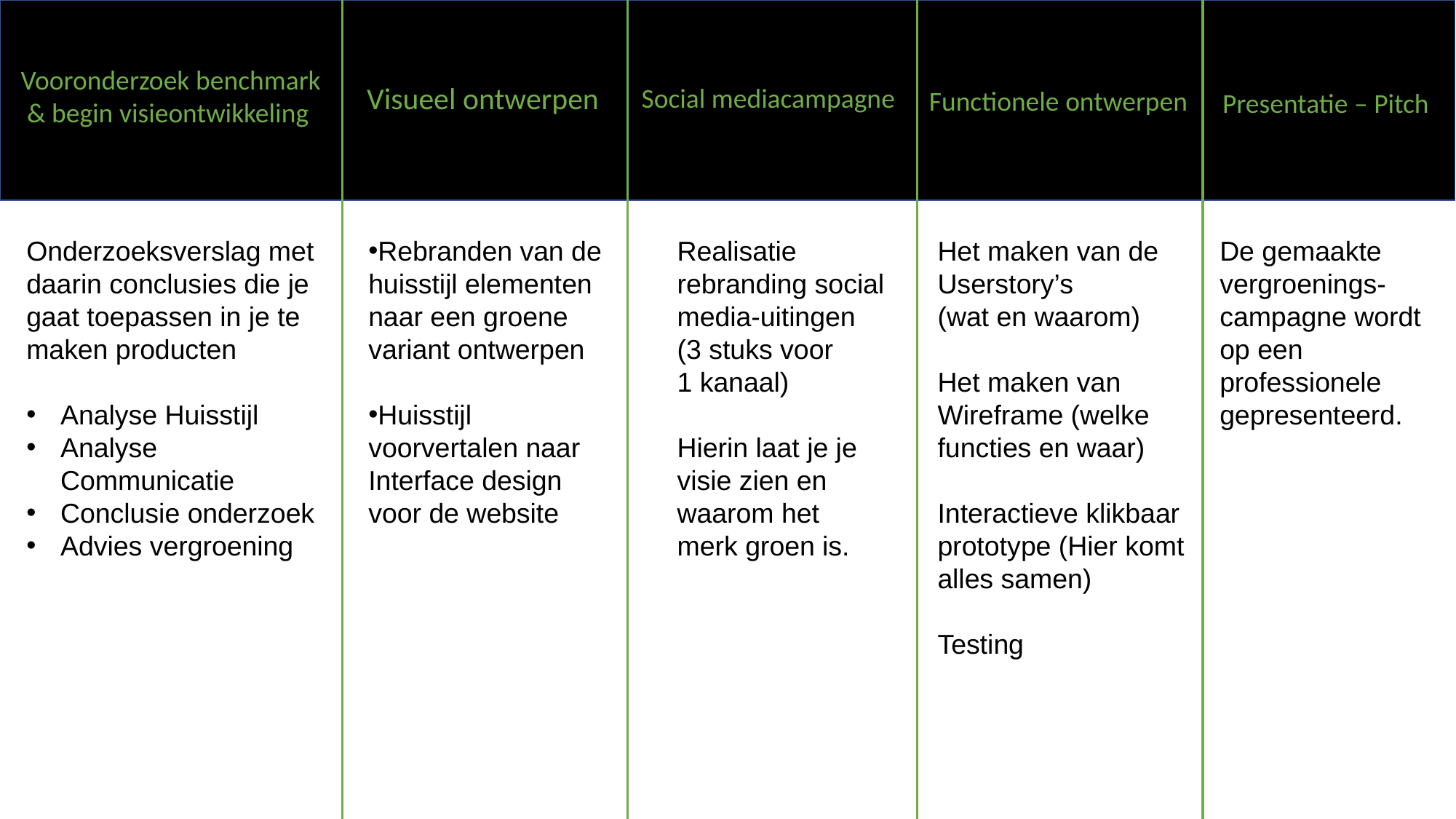

Vooronderzoek benchmark
 & begin visieontwikkeling

Visueel ontwerpen
Social mediacampagne
Functionele ontwerpen
Presentatie – Pitch
Onderzoeksverslag met daarin conclusies die je gaat toepassen in je te maken producten

Analyse Huisstijl
Analyse Communicatie
Conclusie onderzoek
Advies vergroening

Rebranden van de huisstijl elementen naar een groene variant ontwerpen

Huisstijl voorvertalen naar Interface design voor de website

Realisatie rebranding social media-uitingen
(3 stuks voor
1 kanaal)

Hierin laat je je visie zien en waarom het merk groen is.
Het maken van de Userstory’s
(wat en waarom)

Het maken van Wireframe (welke functies en waar)

Interactieve klikbaar prototype (Hier komt alles samen)

Testing
De gemaakte vergroenings-
campagne wordt op een professionele gepresenteerd.